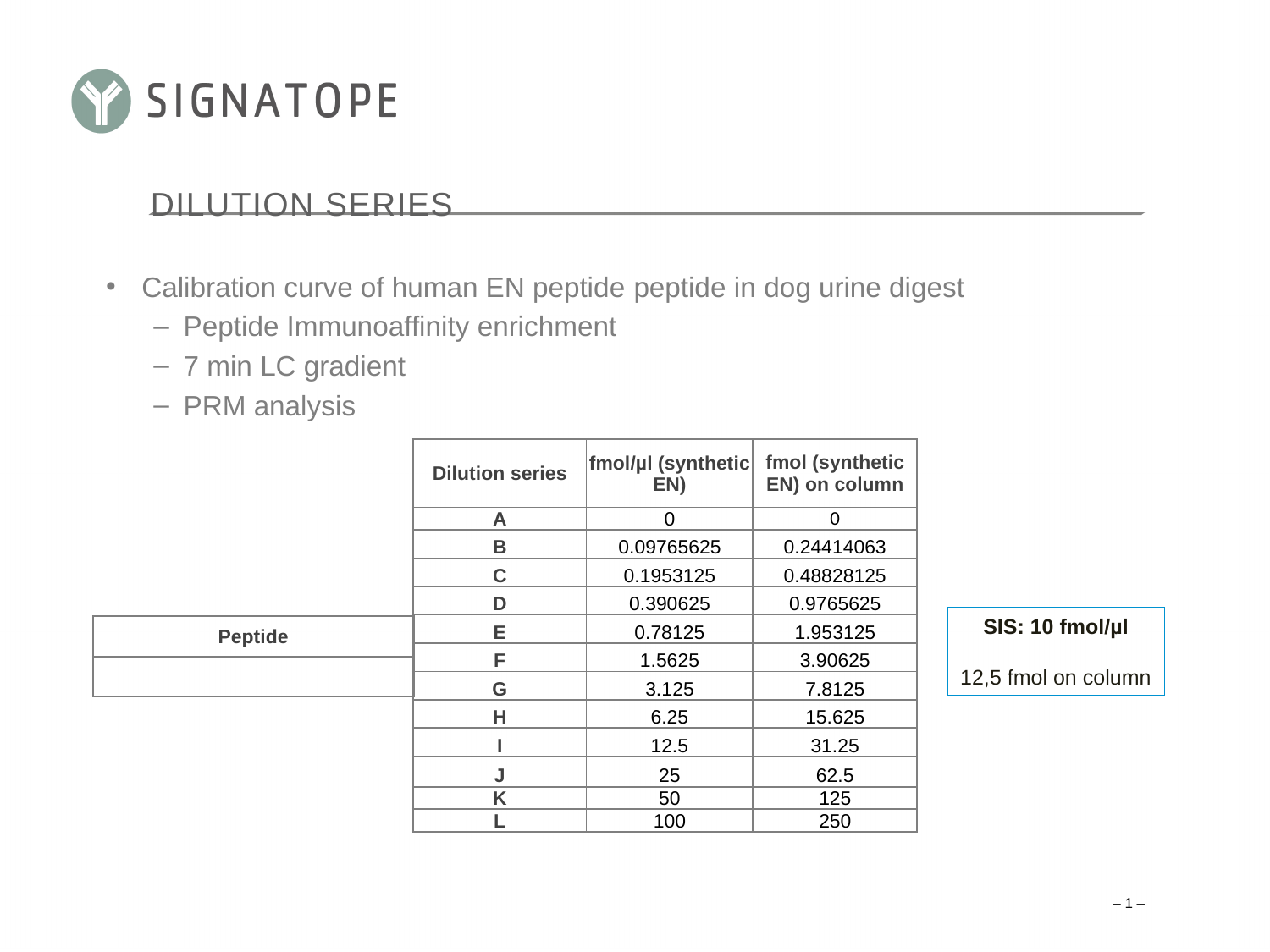

# Dilution series
Calibration curve of human EN peptide peptide in dog urine digest
Peptide Immunoaffinity enrichment
7 min LC gradient
PRM analysis

| Dilution series | fmol/µl (synthetic EN) | fmol (synthetic EN) on column |
| --- | --- | --- |
| A | 0 | 0 |
| B | 0.09765625 | 0.24414063 |
| C | 0.1953125 | 0.48828125 |
| D | 0.390625 | 0.9765625 |
| E | 0.78125 | 1.953125 |
| F | 1.5625 | 3.90625 |
| G | 3.125 | 7.8125 |
| H | 6.25 | 15.625 |
| I | 12.5 | 31.25 |
| J | 25 | 62.5 |
| K | 50 | 125 |
| L | 100 | 250 |
SIS: 10 fmol/µl

12,5 fmol on column
| Peptide |
| --- |
|  |